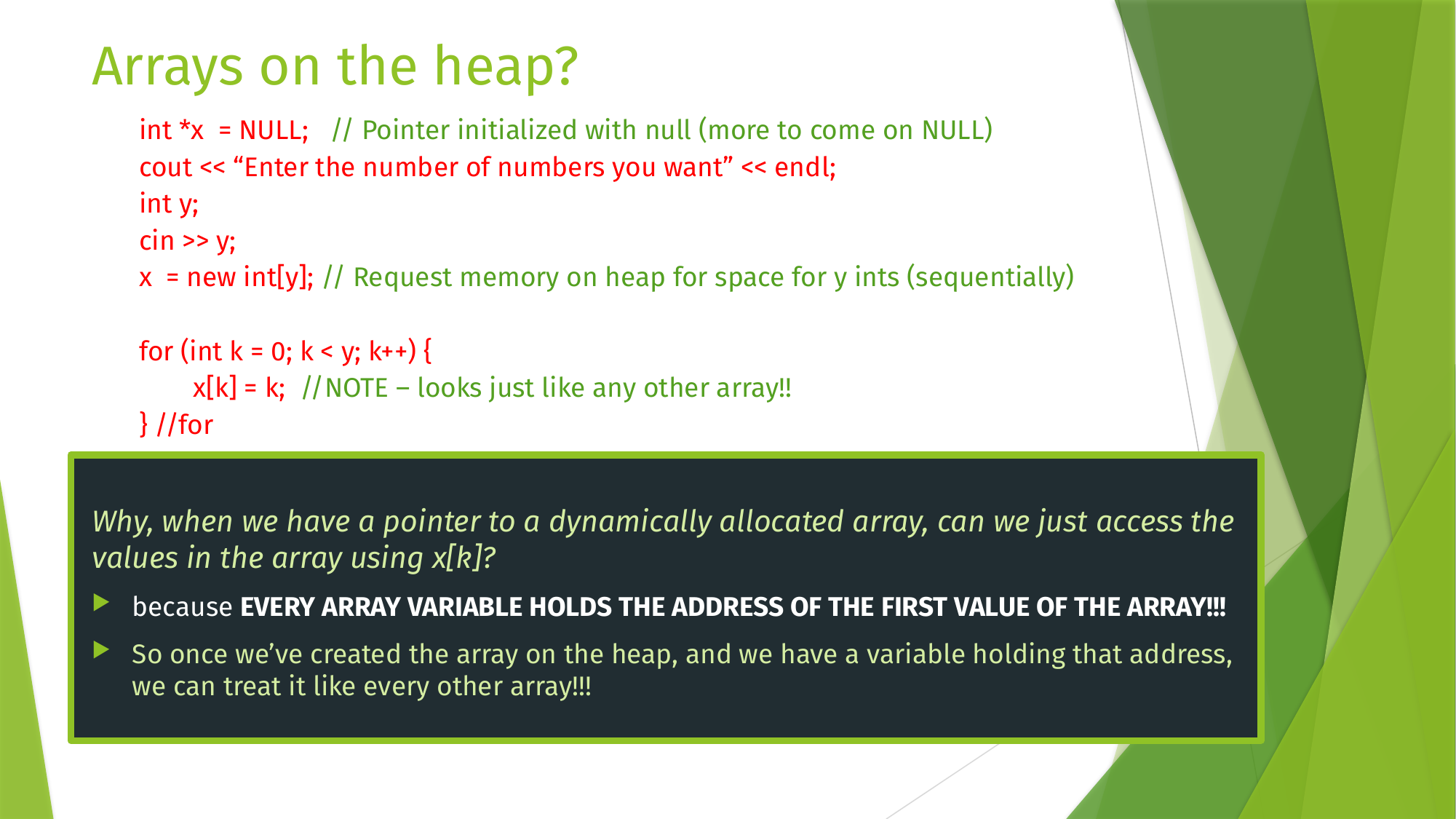

# Arrays on the heap?
int *x  = NULL;   // Pointer initialized with null (more to come on NULL)
cout << “Enter the number of numbers you want” << endl;
int y;
cin >> y;
x  = new int[y]; // Request memory on heap for space for y ints (sequentially)

for (int k = 0; k < y; k++) {
x[k] = k;  //NOTE – looks just like any other array!!
} //for

Why, when we have a pointer to a dynamically allocated array, can we just access the values in the array using x[k]?
because EVERY ARRAY VARIABLE HOLDS THE ADDRESS OF THE FIRST VALUE OF THE ARRAY!!!
So once we’ve created the array on the heap, and we have a variable holding that address, we can treat it like every other array!!!